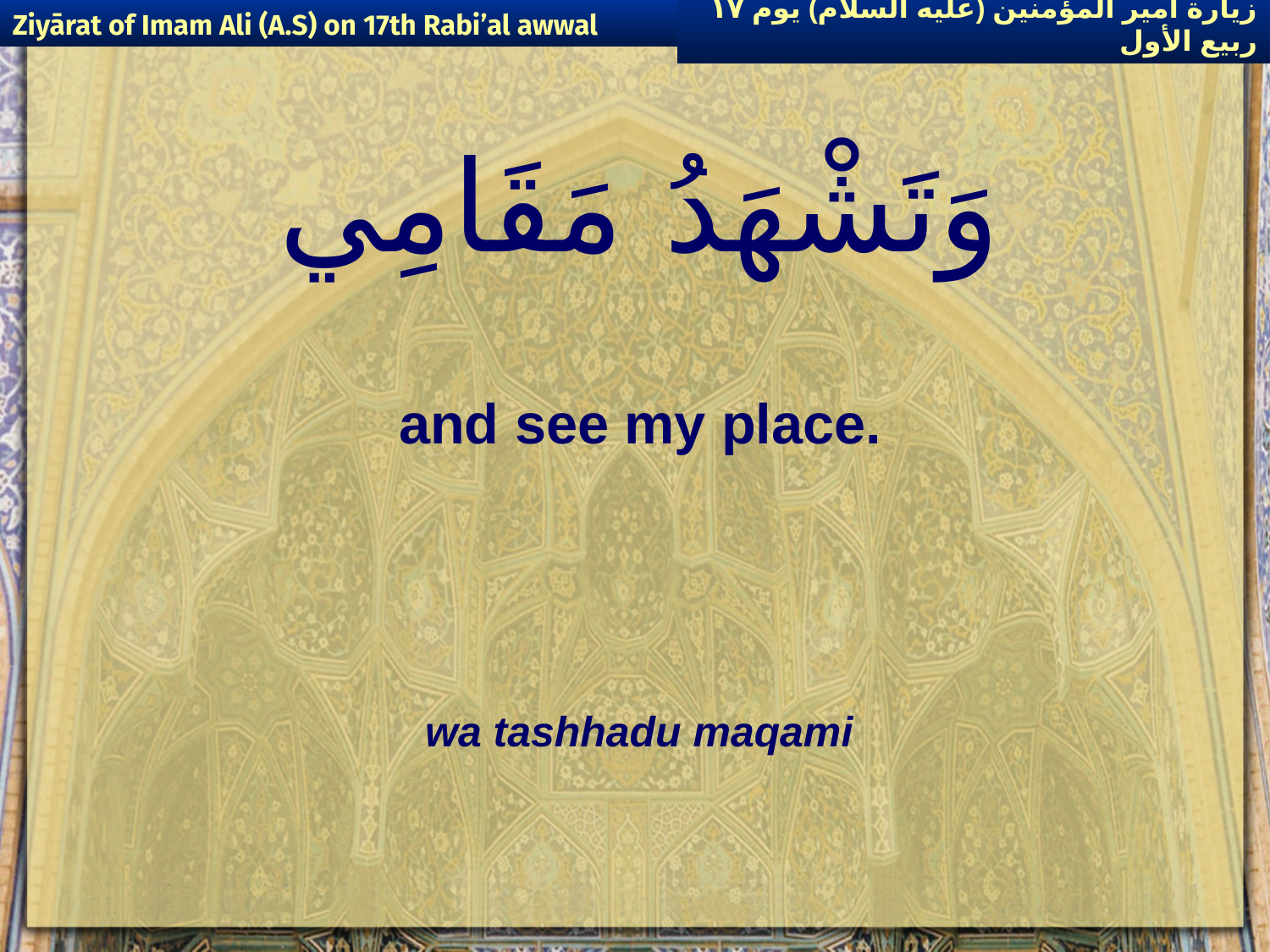

Ziyārat of Imam Ali (A.S) on 17th Rabi’al awwal
زيارة أمير المؤمنين (عليه السلام) يوم ١٧ ربيع الأول
# وَتَشْهَدُ مَقَامِي
and see my place.
wa tashhadu maqami